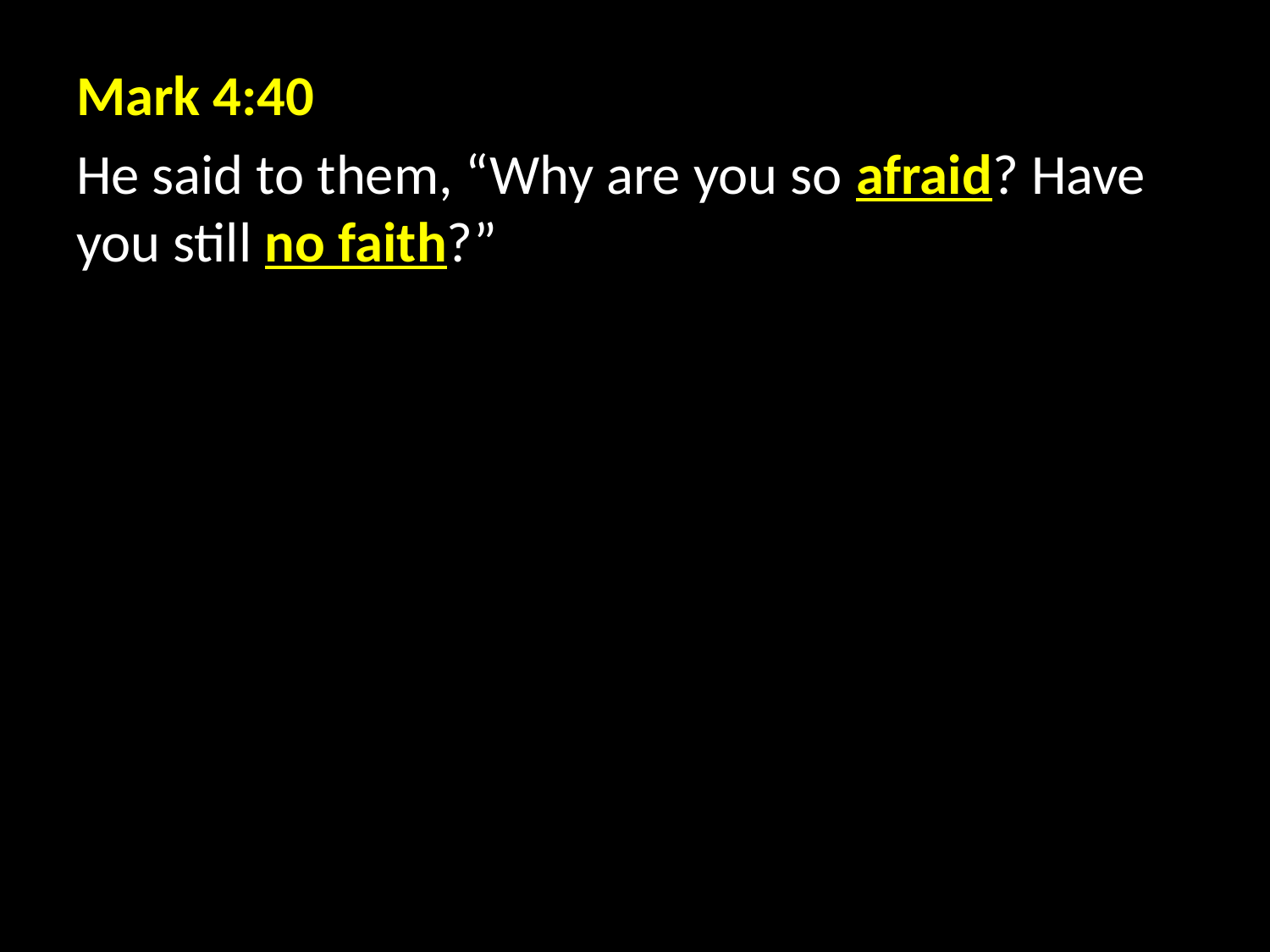

Mark 4:40
He said to them, “Why are you so afraid? Have you still no faith?”